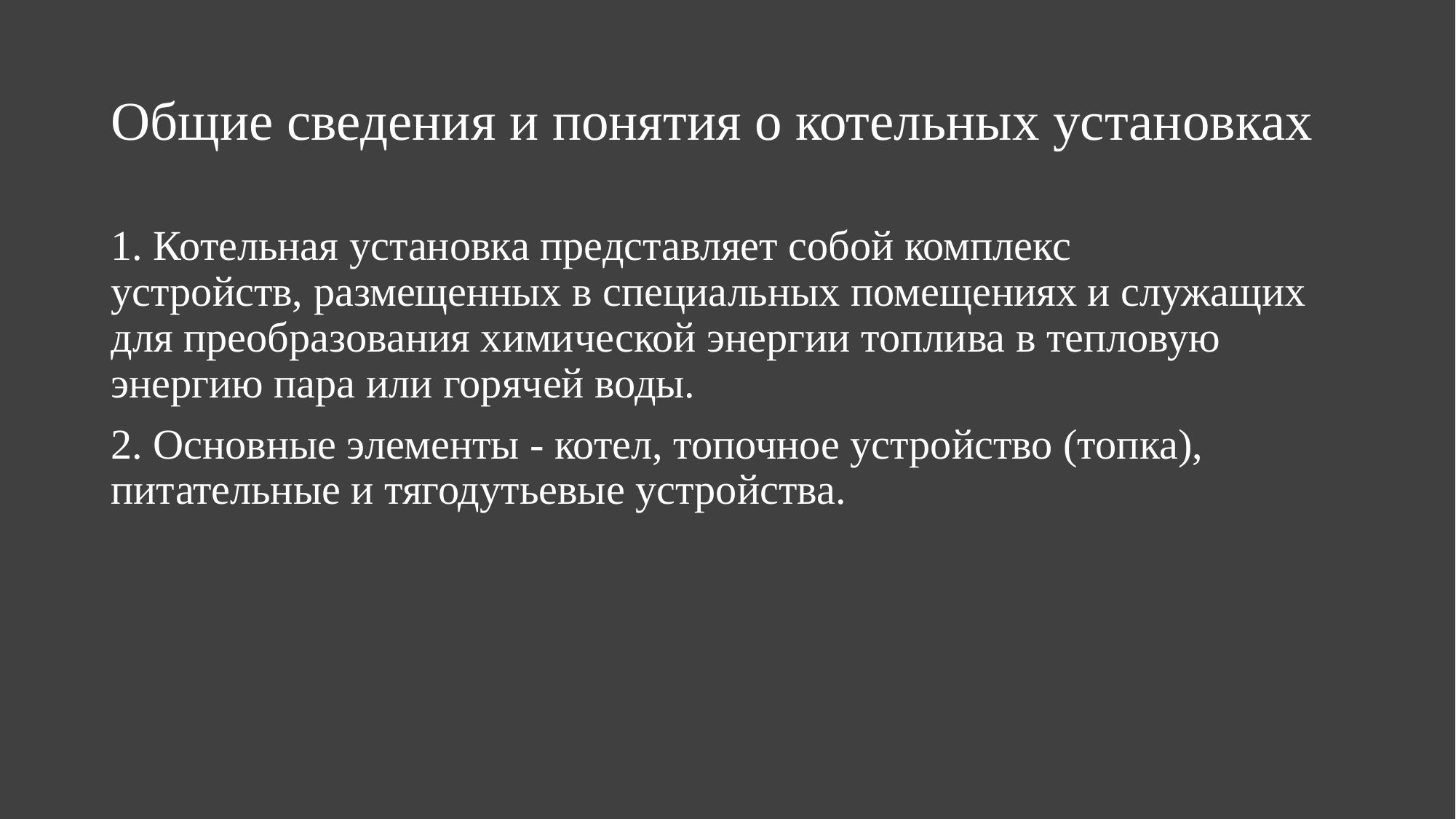

# Общие сведения и понятия о котельных установках
1. Котельная установка представляет собой комплекс устройств, размещенных в специальных помещениях и служащих для преобразования химической энергии топлива в тепловую энергию пара или горячей воды.
2. Основные элементы - котел, топочное устройство (топка), питательные и тягодутьевые устройства.